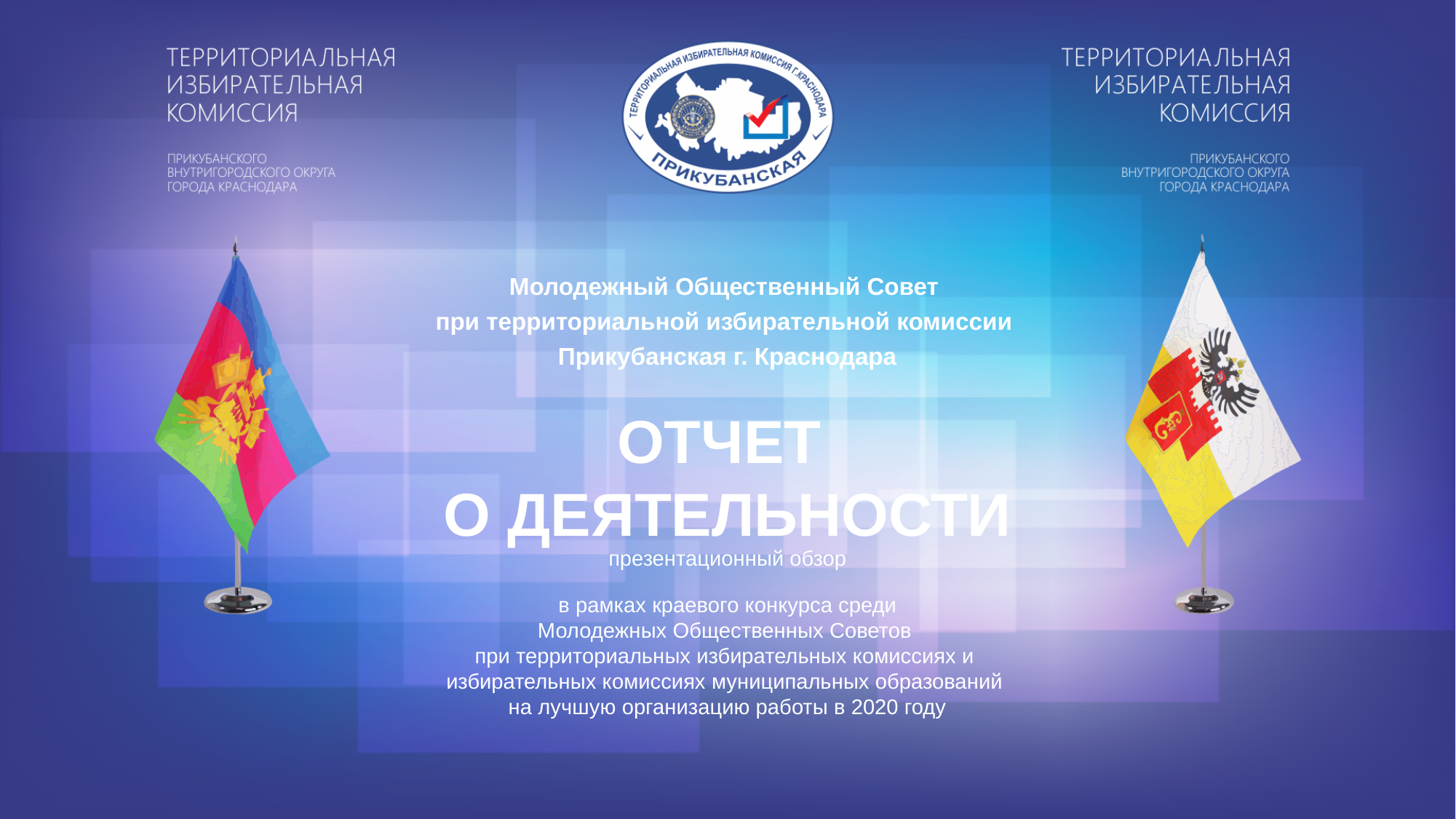

Молодежный Общественный Совет
при территориальной избирательной комиссии
Прикубанская г. Краснодара
ОТЧЕТ
О ДЕЯТЕЛЬНОСТИ
презентационный обзор
в рамках краевого конкурса среди
Молодежных Общественных Советов
при территориальных избирательных комиссиях и
избирательных комиссиях муниципальных образований
на лучшую организацию работы в 2020 году